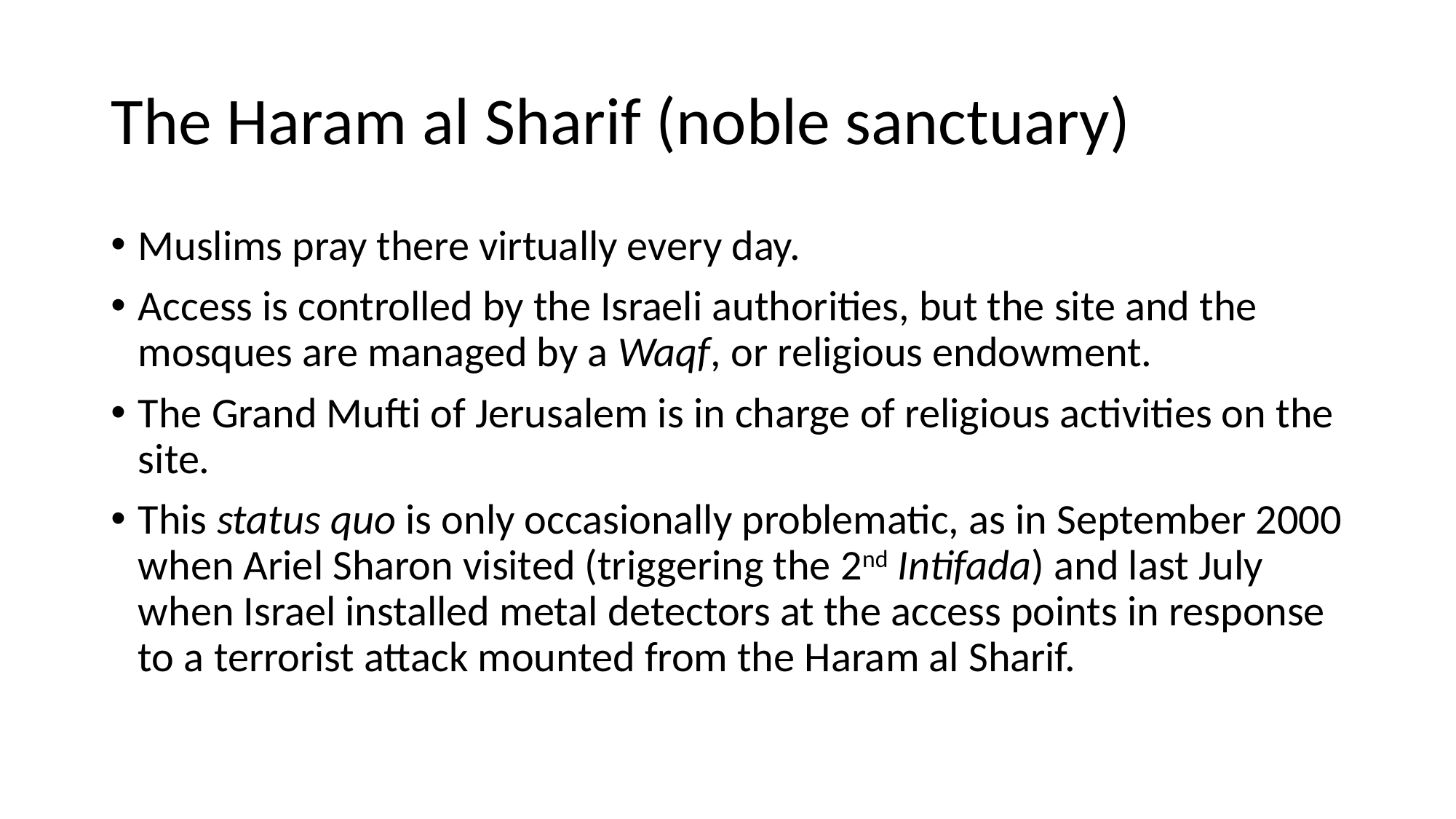

# The Haram al Sharif (noble sanctuary)
Muslims pray there virtually every day.
Access is controlled by the Israeli authorities, but the site and the mosques are managed by a Waqf, or religious endowment.
The Grand Mufti of Jerusalem is in charge of religious activities on the site.
This status quo is only occasionally problematic, as in September 2000 when Ariel Sharon visited (triggering the 2nd Intifada) and last July when Israel installed metal detectors at the access points in response to a terrorist attack mounted from the Haram al Sharif.